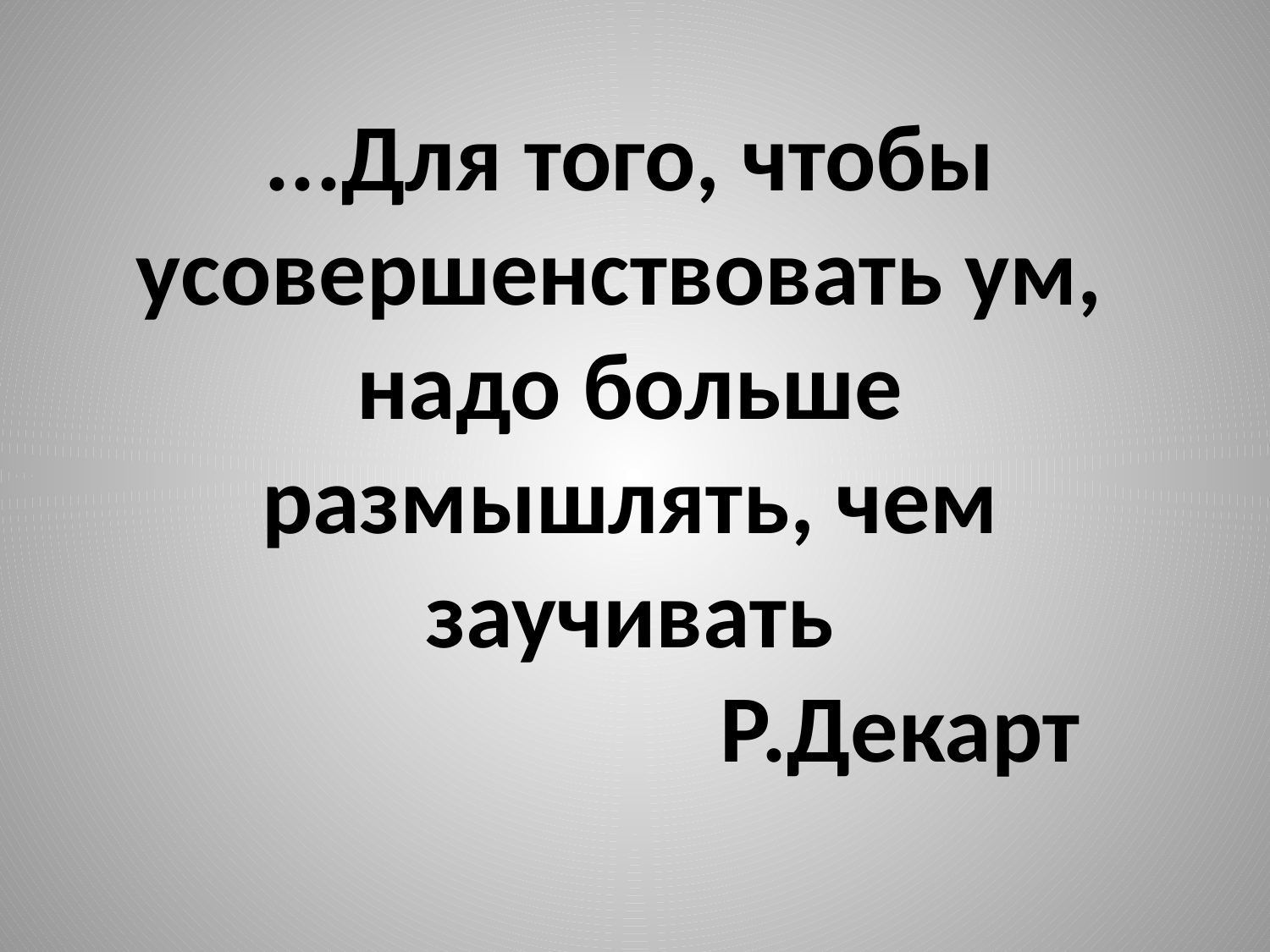

...Для того, чтобы усовершенствовать ум,
надо больше размышлять, чем заучивать
                         Р.Декарт